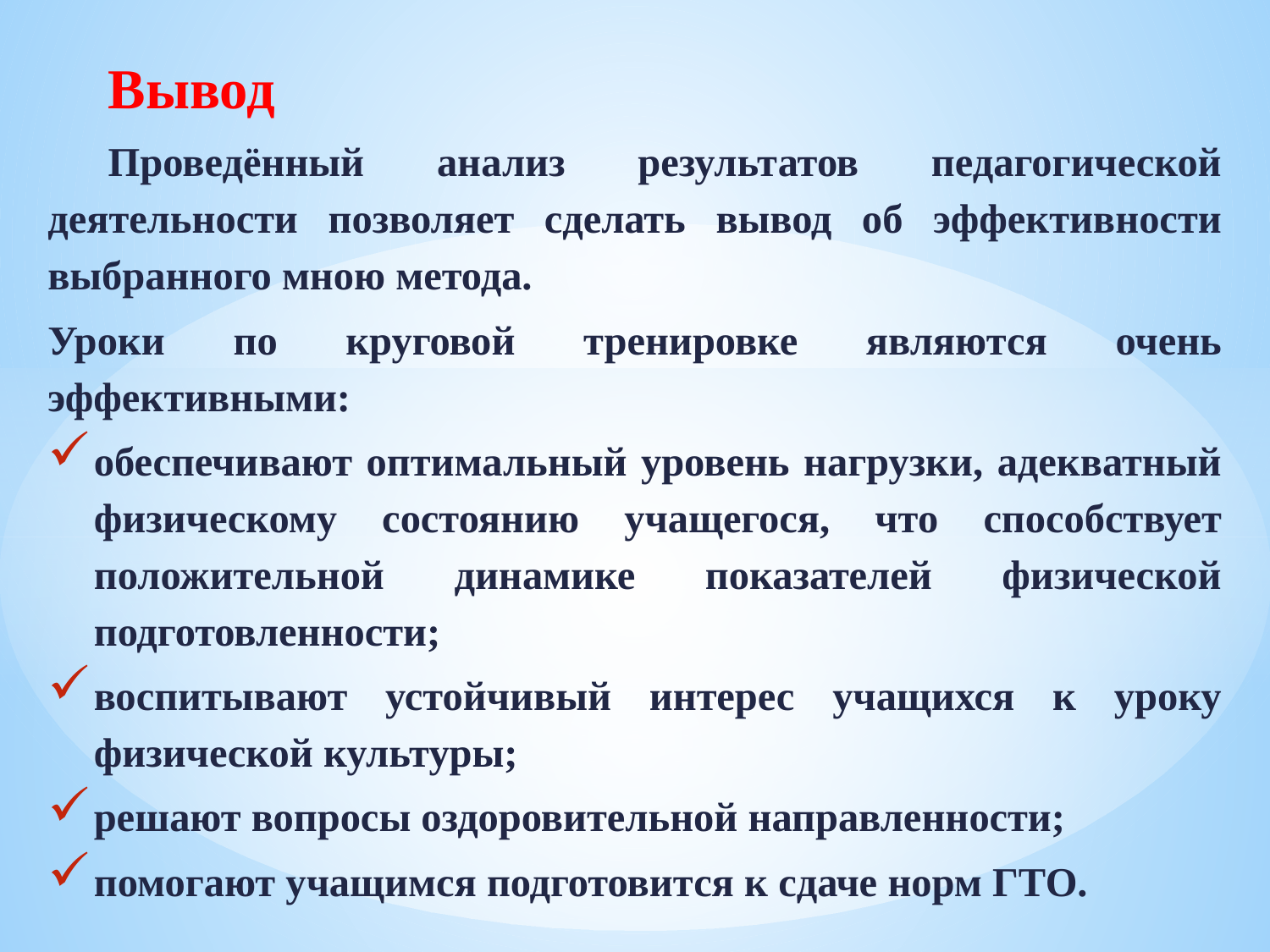

Вывод
Проведённый анализ результатов педагогической деятельности позволяет сделать вывод об эффективности выбранного мною метода.
Уроки по круговой тренировке являются очень эффективными:
обеспечивают оптимальный уровень нагрузки, адекватный физическому состоянию учащегося, что способствует положительной динамике показателей физической подготовленности;
воспитывают устойчивый интерес учащихся к уроку физической культуры;
решают вопросы оздоровительной направленности;
помогают учащимся подготовится к сдаче норм ГТО.